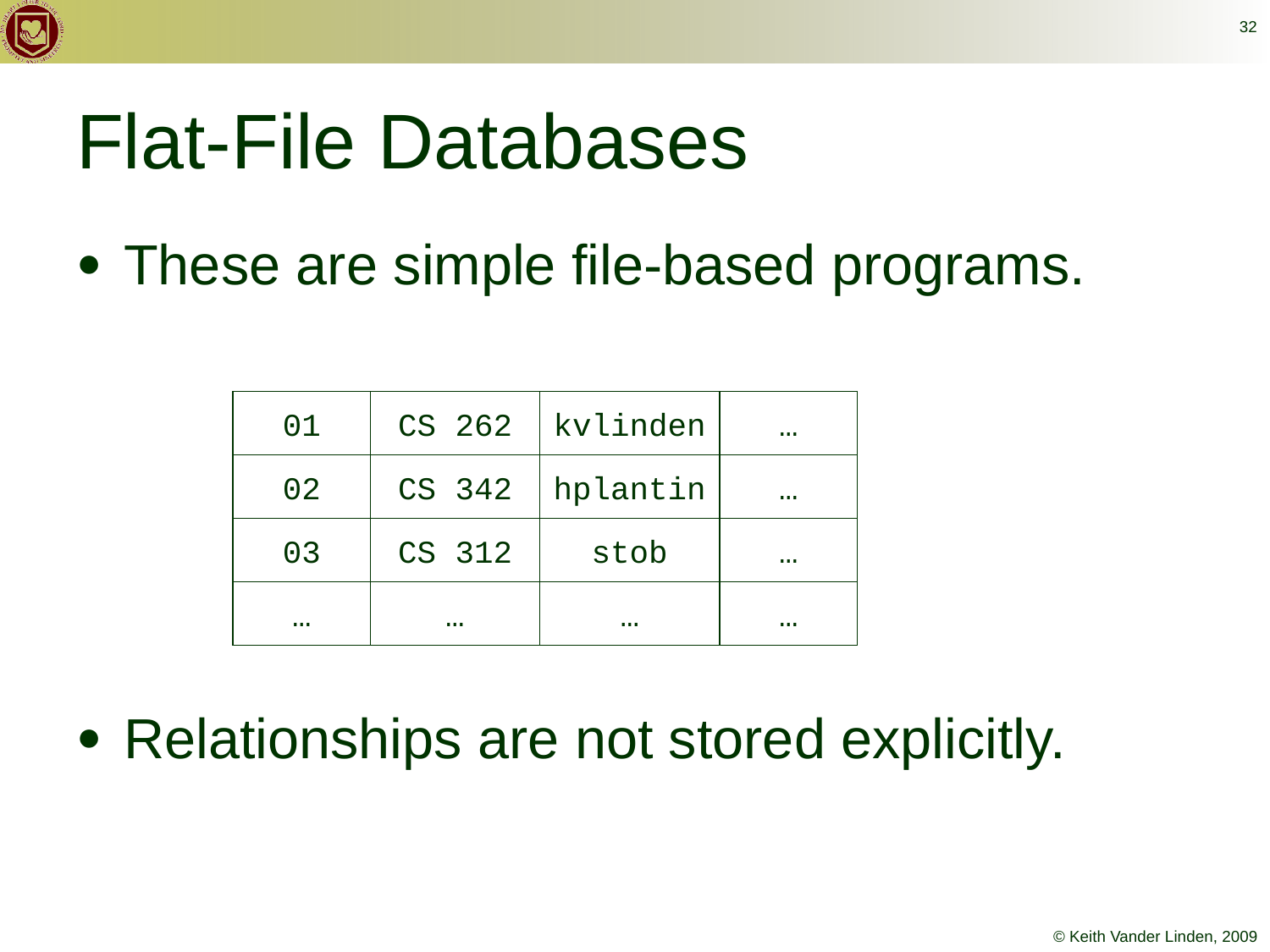

32
# Flat-File Databases
These are simple file-based programs.

Relationships are not stored explicitly.

01
CS 262
kvlinden
…
02
CS 342
hplantin
…
03
CS 312
stob
…
…
…
…
…